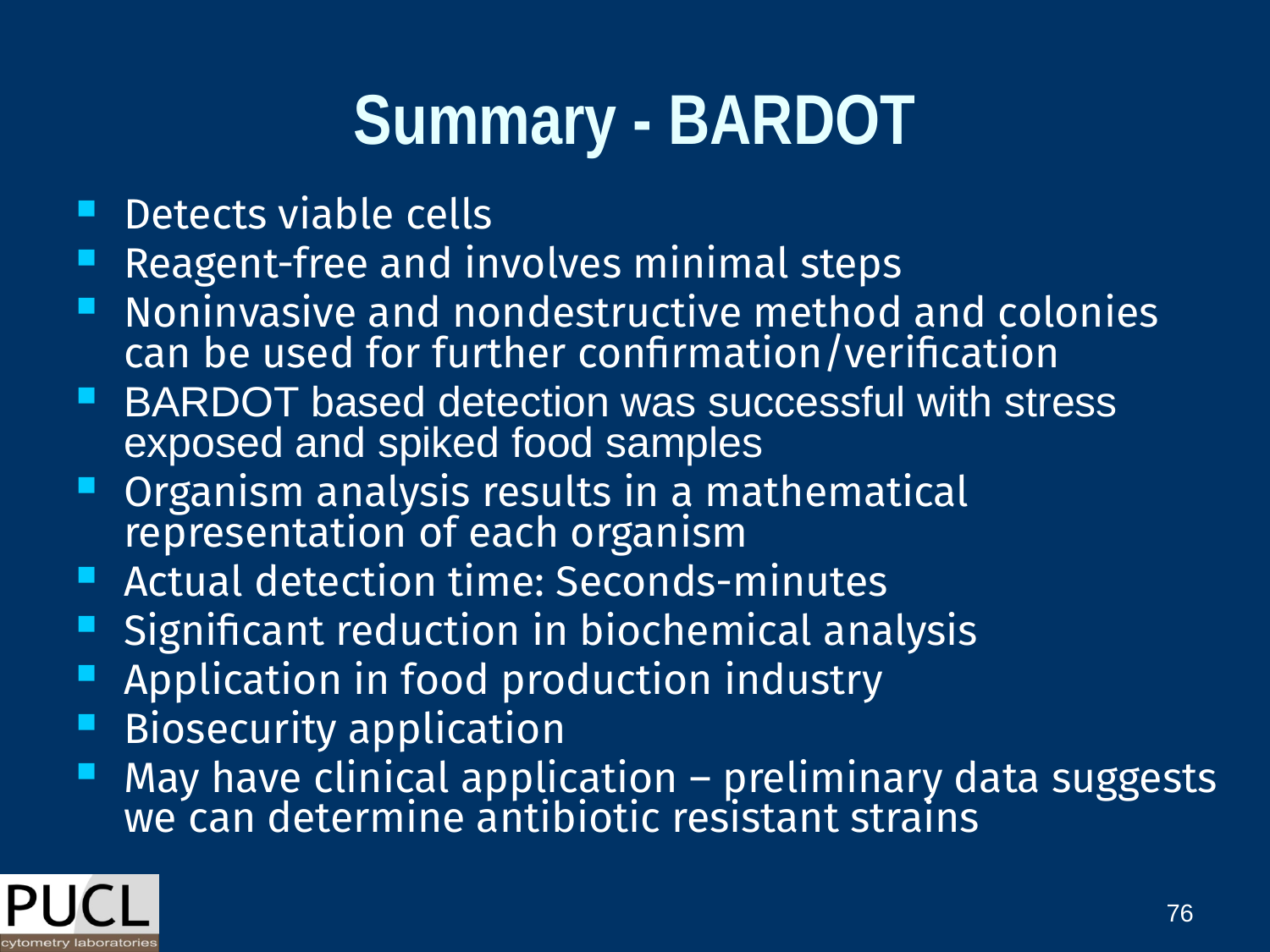

# Summary - BARDOT
Detects viable cells
Reagent-free and involves minimal steps
Noninvasive and nondestructive method and colonies can be used for further confirmation/verification
BARDOT based detection was successful with stress exposed and spiked food samples
Organism analysis results in a mathematical representation of each organism
Actual detection time: Seconds-minutes
Significant reduction in biochemical analysis
Application in food production industry
Biosecurity application
May have clinical application – preliminary data suggests we can determine antibiotic resistant strains
76